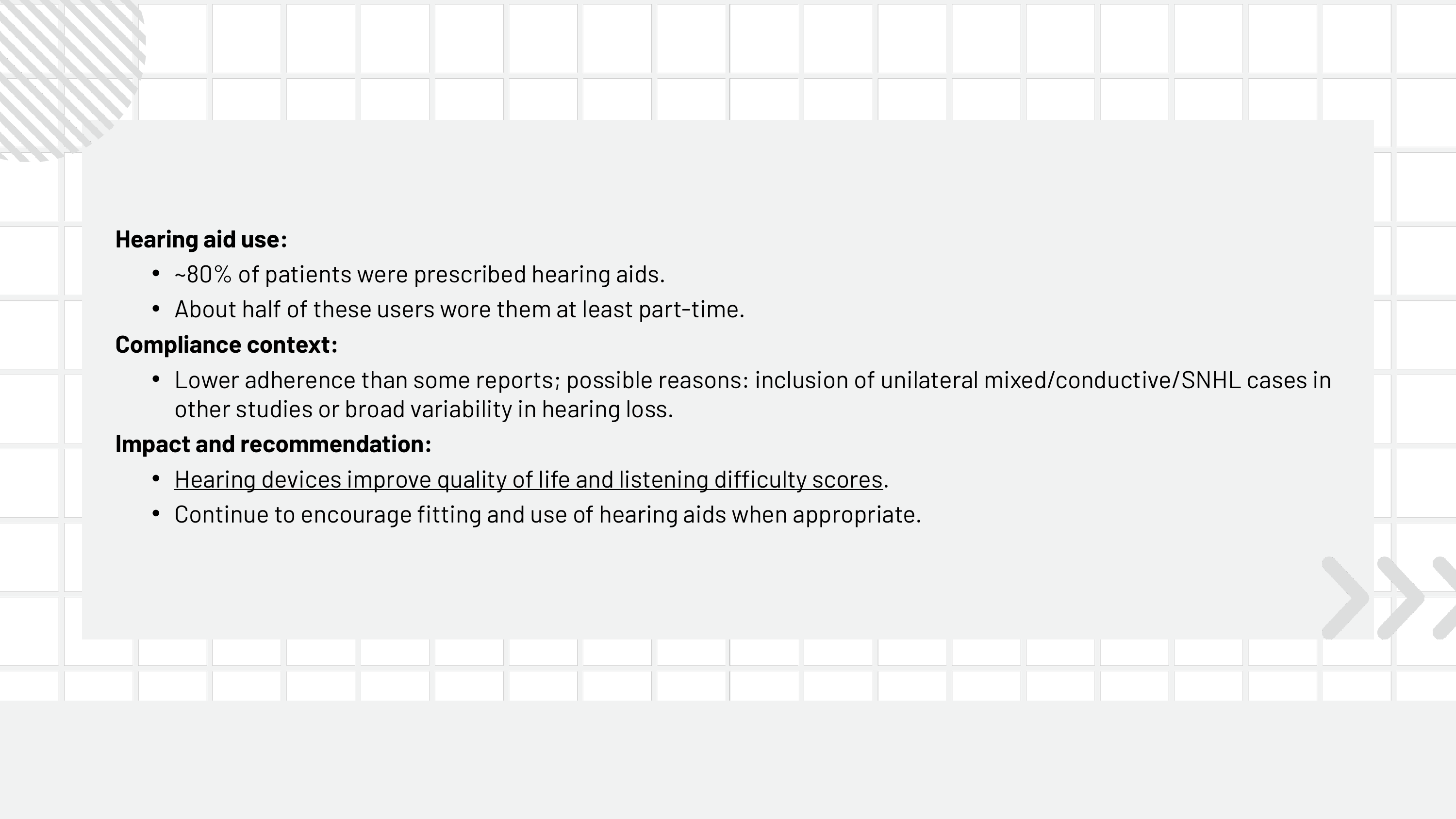

Hearing aid use:
~80% of patients were prescribed hearing aids.
About half of these users wore them at least part-time.
Compliance context:
Lower adherence than some reports; possible reasons: inclusion of unilateral mixed/conductive/SNHL cases in other studies or broad variability in hearing loss.
Impact and recommendation:
Hearing devices improve quality of life and listening difficulty scores.
Continue to encourage fitting and use of hearing aids when appropriate.